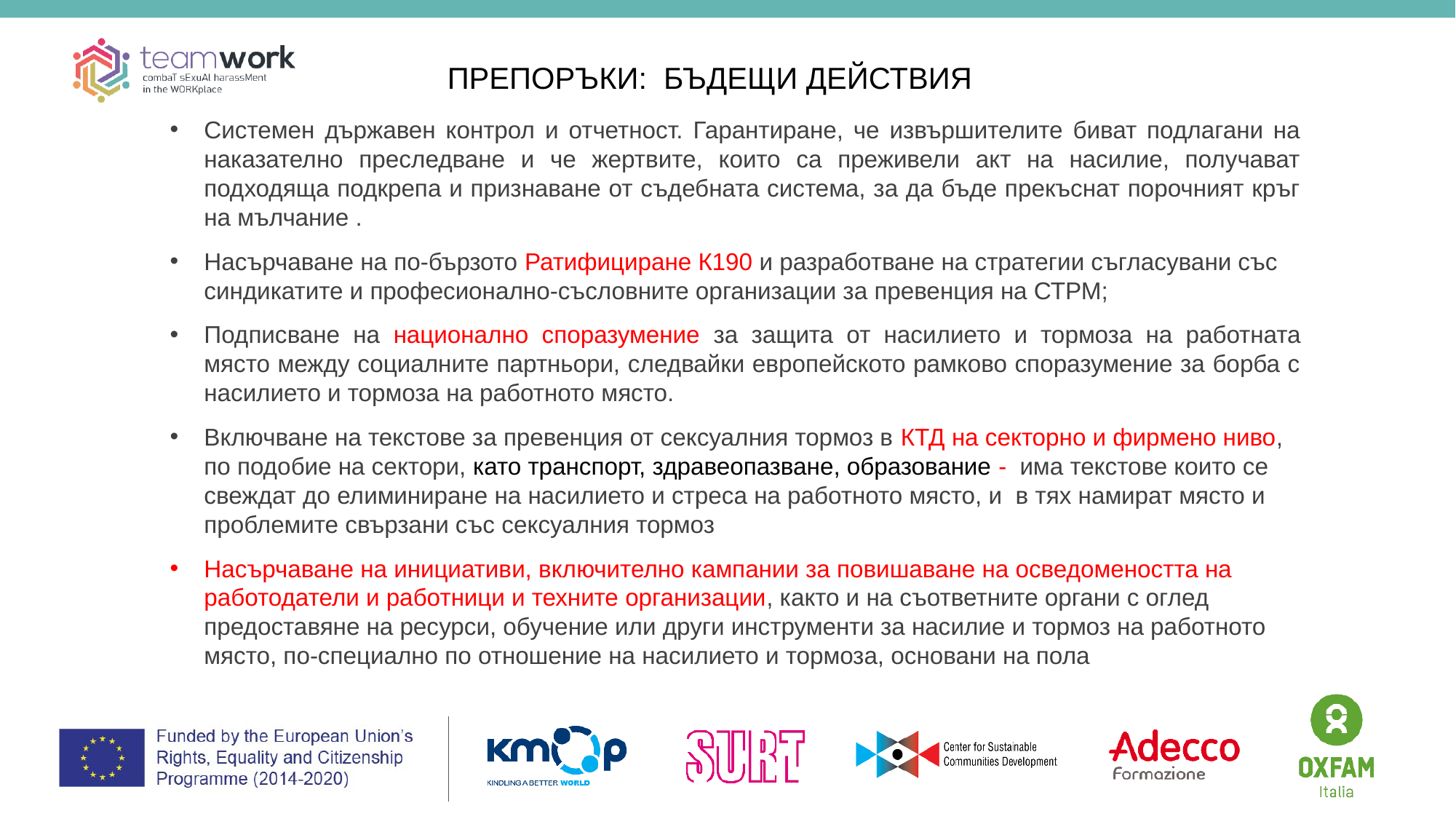

ПРЕПОРЪКИ:  БЪДЕЩИ ДЕЙСТВИЯ
Системен държавен контрол и отчетност. Гарантиране, че извършителите биват подлагани на наказателно преследване и че жертвите, които са преживели акт на насилие, получават подходяща подкрепа и признаване от съдебната система, за да бъде прекъснат порочният кръг на мълчание .
Насърчаване на по-бързото Ратифициране К190 и разработване на стратегии съгласувани със  синдикатите и професионално-съсловните организации за превенция на СТРМ;
Подписване на национално споразумение за защита от насилието и тормоза на работната място между социалните партньори, следвайки европейското рамково споразумение за борба с насилието и тормоза на работното място.
Включване на текстове за превенция от сексуалния тормоз в КТД на секторно и фирмено ниво, по подобие на сектори, като транспорт, здравеопазване, образование -  има текстове които се свеждат до елиминиране на насилието и стреса на работното място, и  в тях намират място и проблемите свързани със сексуалния тормоз
Насърчаване на инициативи, включително кампании за повишаване на осведомеността на работодатели и работници и техните организации, както и на съответните органи с оглед предоставяне на ресурси, обучение или други инструменти за насилие и тормоз на работното място, по-специално по отношение на насилието и тормоза, основани на пола